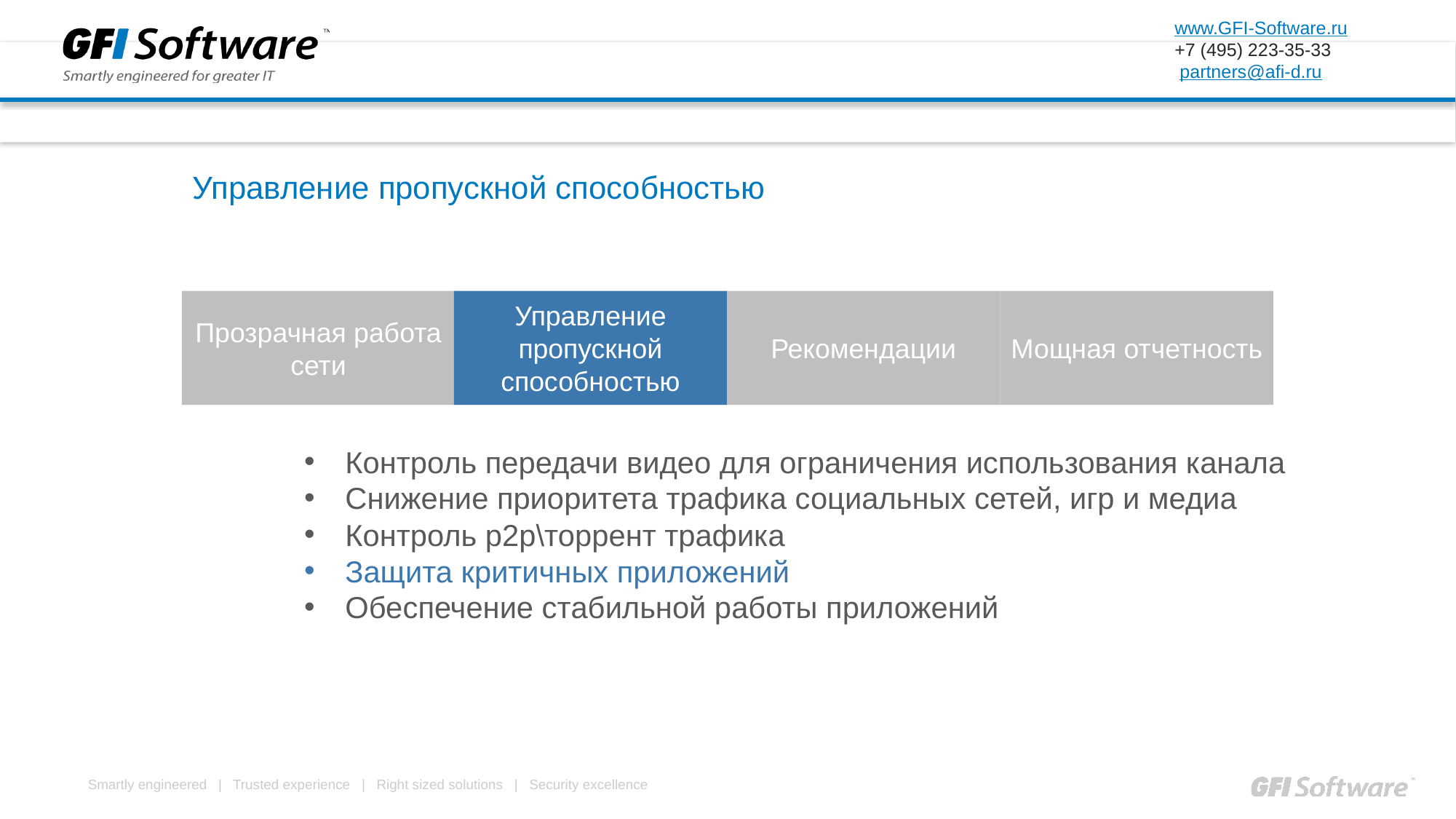

Управление пропускной способностью
Прозрачная работа сети
Управление пропускной способностью
Рекомендации
Мощная отчетность
Контроль передачи видео для ограничения использования канала
Снижение приоритета трафика социальных сетей, игр и медиа
Контроль p2p\торрент трафика
Защита критичных приложений
Обеспечение стабильной работы приложений